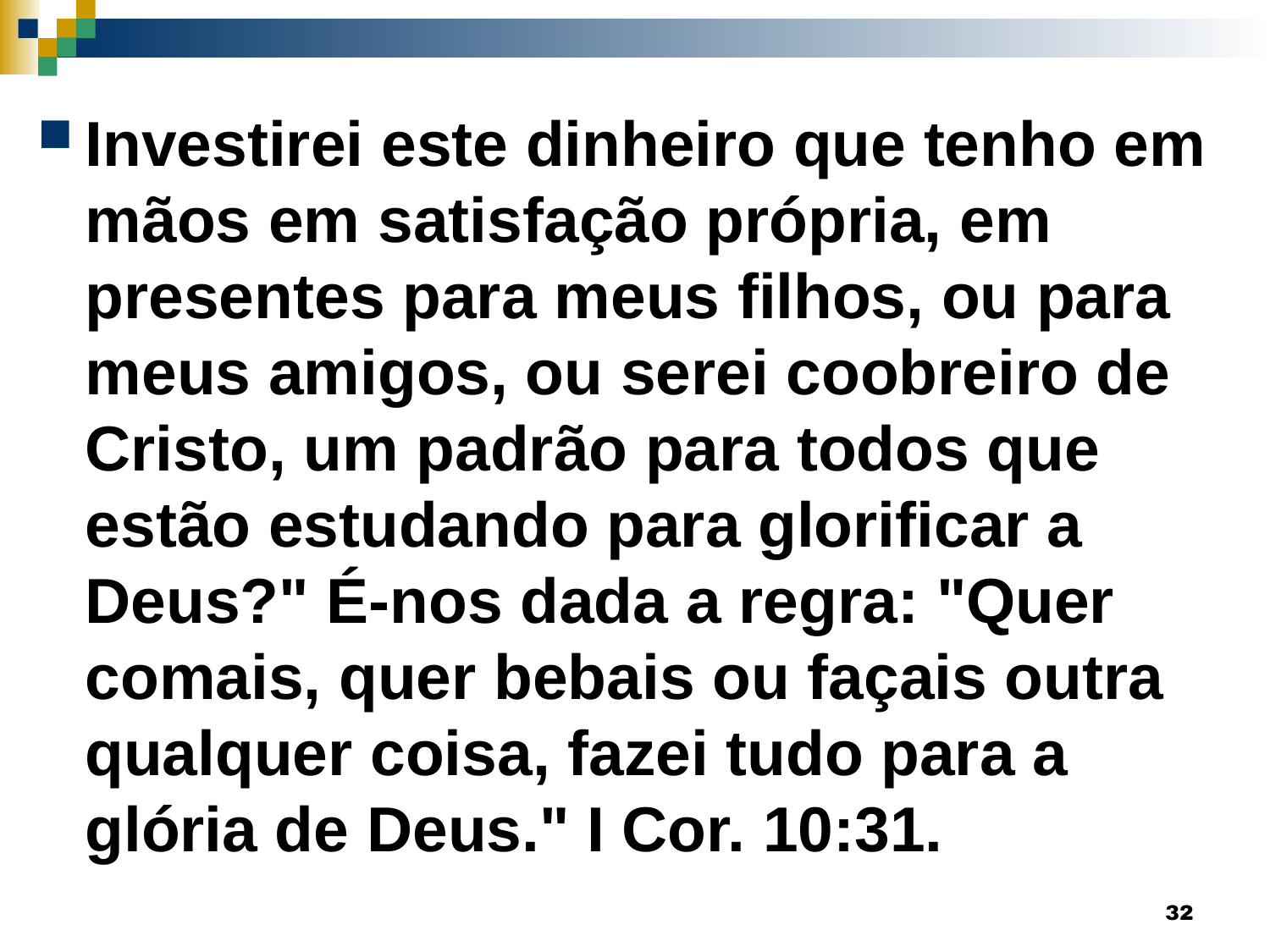

Investirei este dinheiro que tenho em mãos em satisfação própria, em presentes para meus filhos, ou para meus amigos, ou serei coobreiro de Cristo, um padrão para todos que estão estudando para glorificar a Deus?" É-nos dada a regra: "Quer comais, quer bebais ou façais outra qualquer coisa, fazei tudo para a glória de Deus." I Cor. 10:31.
32